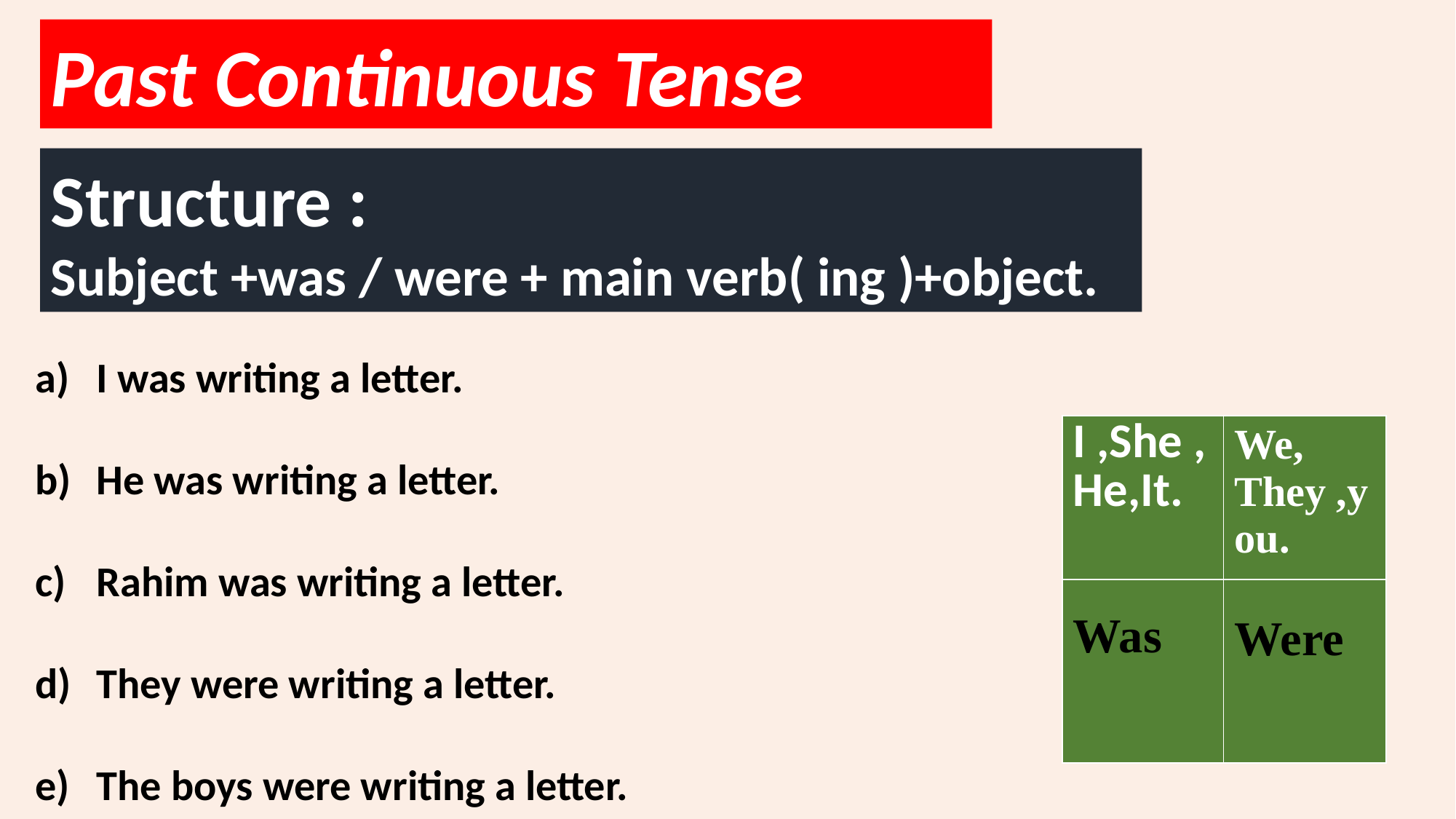

Past Continuous Tense
Structure :
Subject +was / were + main verb( ing )+object.
I was writing a letter.

He was writing a letter.

Rahim was writing a letter.

They were writing a letter.

The boys were writing a letter.
| I ,She , He,It. | We, They ,you. |
| --- | --- |
| Was | Were |